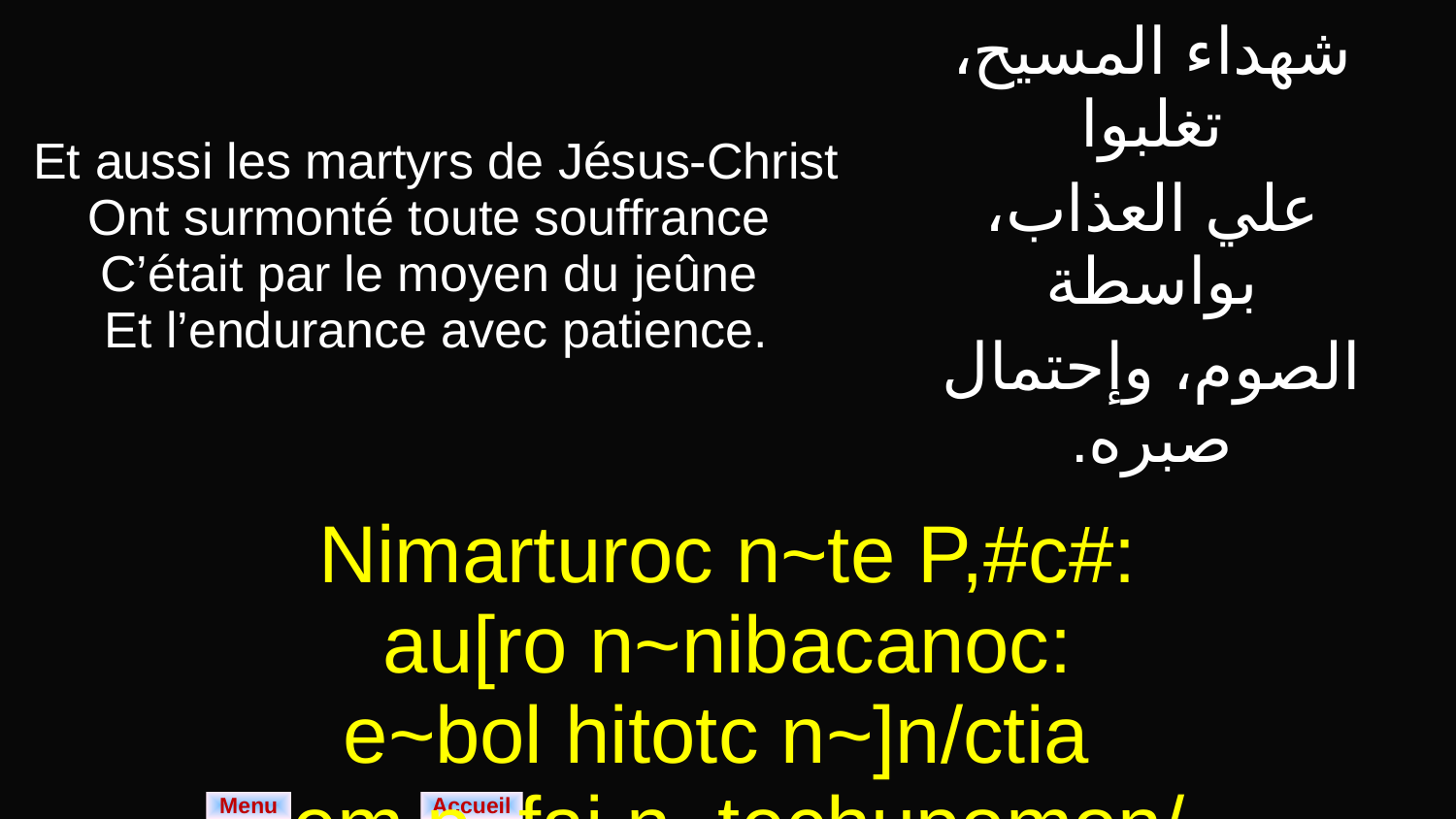

| Et aussi les martyrs de Jésus-Christ Ont surmonté toute souffrance C’était par le moyen du jeûne Et l’endurance avec patience. | شهداء المسيح، تغلبوا علي العذاب، بواسطة الصوم، وإحتمال صبره. |
| --- | --- |
| Nimarturoc n~te P,#c#: au[ro n~nibacanoc: e~bol hitotc n~]n/ctia nem p~fai n~techupomon/. |  |
Menu